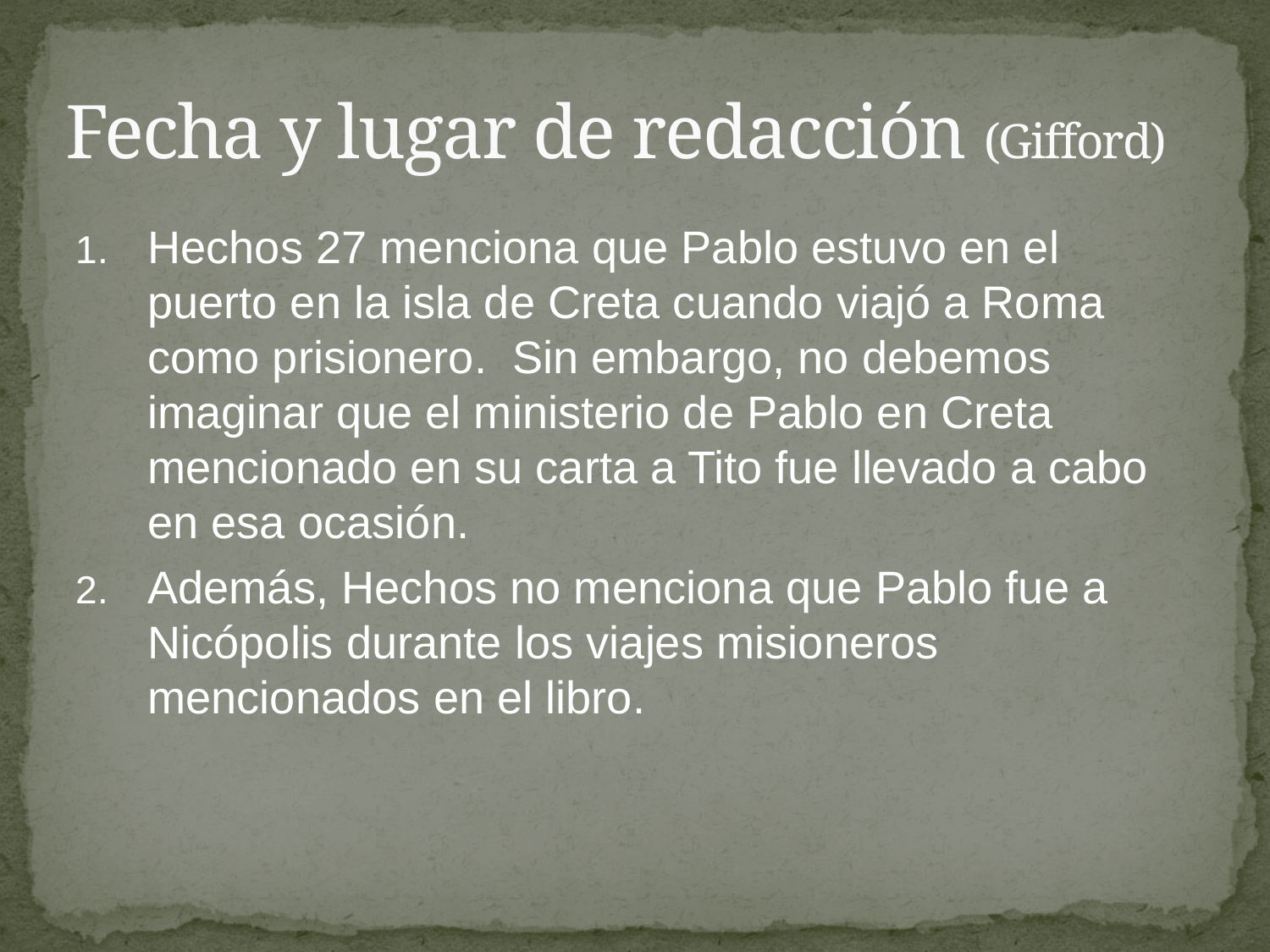

# Fecha y lugar de redacción (Gifford)
Hechos 27 menciona que Pablo estuvo en el puerto en la isla de Creta cuando viajó a Roma como prisionero.  Sin embargo, no debemos imaginar que el ministerio de Pablo en Creta mencionado en su carta a Tito fue llevado a cabo en esa ocasión.
Además, Hechos no menciona que Pablo fue a Nicópolis durante los viajes misioneros mencionados en el libro.